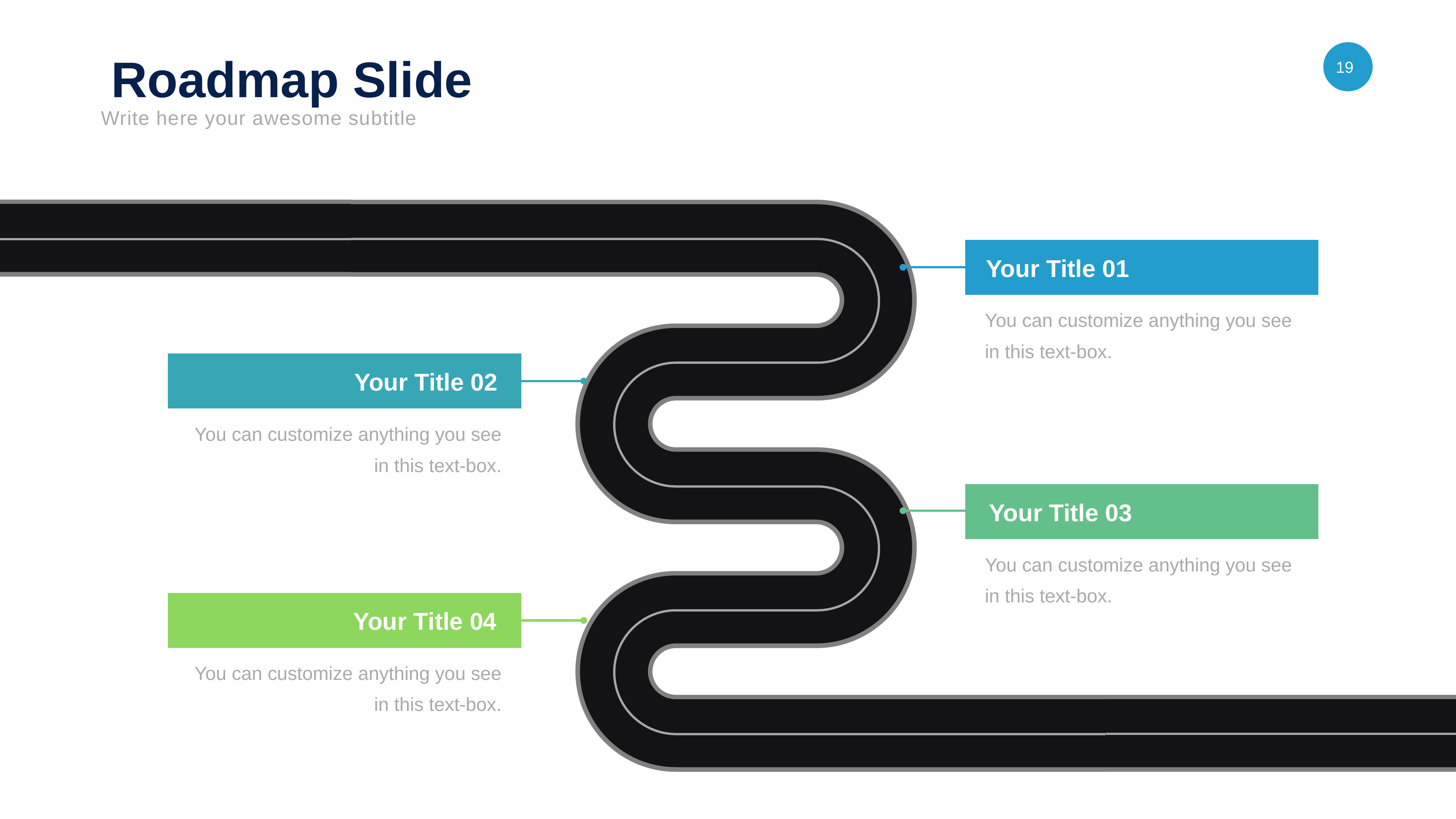

Roadmap Slide
Write here your awesome subtitle

Your Title 01
You can customize anything you see in this text-box.

Your Title 02
You can customize anything you see in this text-box.

Your Title 03
You can customize anything you see in this text-box.

Your Title 04
You can customize anything you see in this text-box.